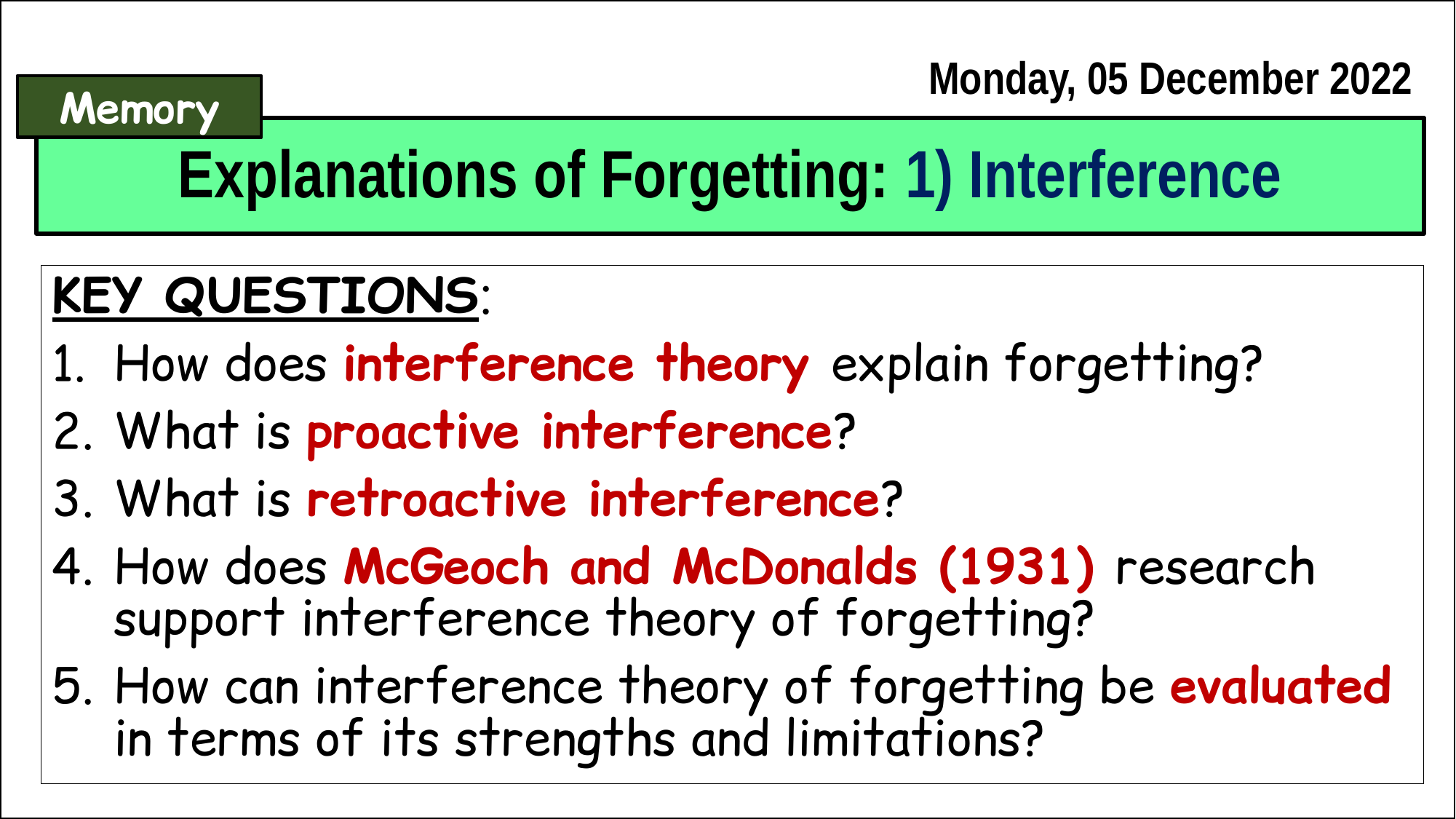

Monday, 05 December 2022
Memory
# Explanations of Forgetting: 1) Interference
KEY QUESTIONS:
How does interference theory explain forgetting?
What is proactive interference?
What is retroactive interference?
How does McGeoch and McDonalds (1931) research support interference theory of forgetting?
How can interference theory of forgetting be evaluated in terms of its strengths and limitations?